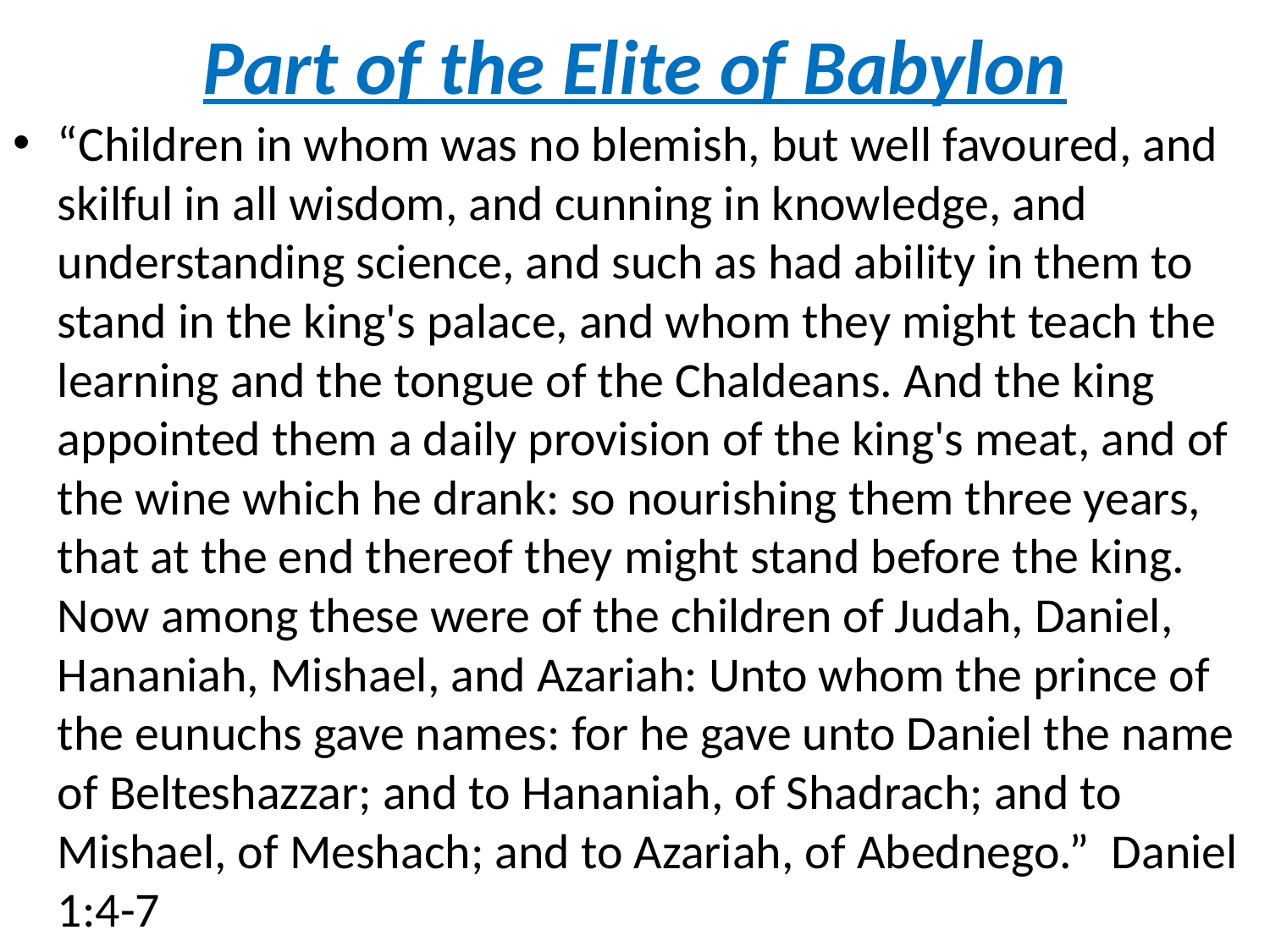

# Part of the Elite of Babylon
“Children in whom was no blemish, but well favoured, and skilful in all wisdom, and cunning in knowledge, and understanding science, and such as had ability in them to stand in the king's palace, and whom they might teach the learning and the tongue of the Chaldeans. And the king appointed them a daily provision of the king's meat, and of the wine which he drank: so nourishing them three years, that at the end thereof they might stand before the king. Now among these were of the children of Judah, Daniel, Hananiah, Mishael, and Azariah: Unto whom the prince of the eunuchs gave names: for he gave unto Daniel the name of Belteshazzar; and to Hananiah, of Shadrach; and to Mishael, of Meshach; and to Azariah, of Abednego.”  Daniel 1:4-7